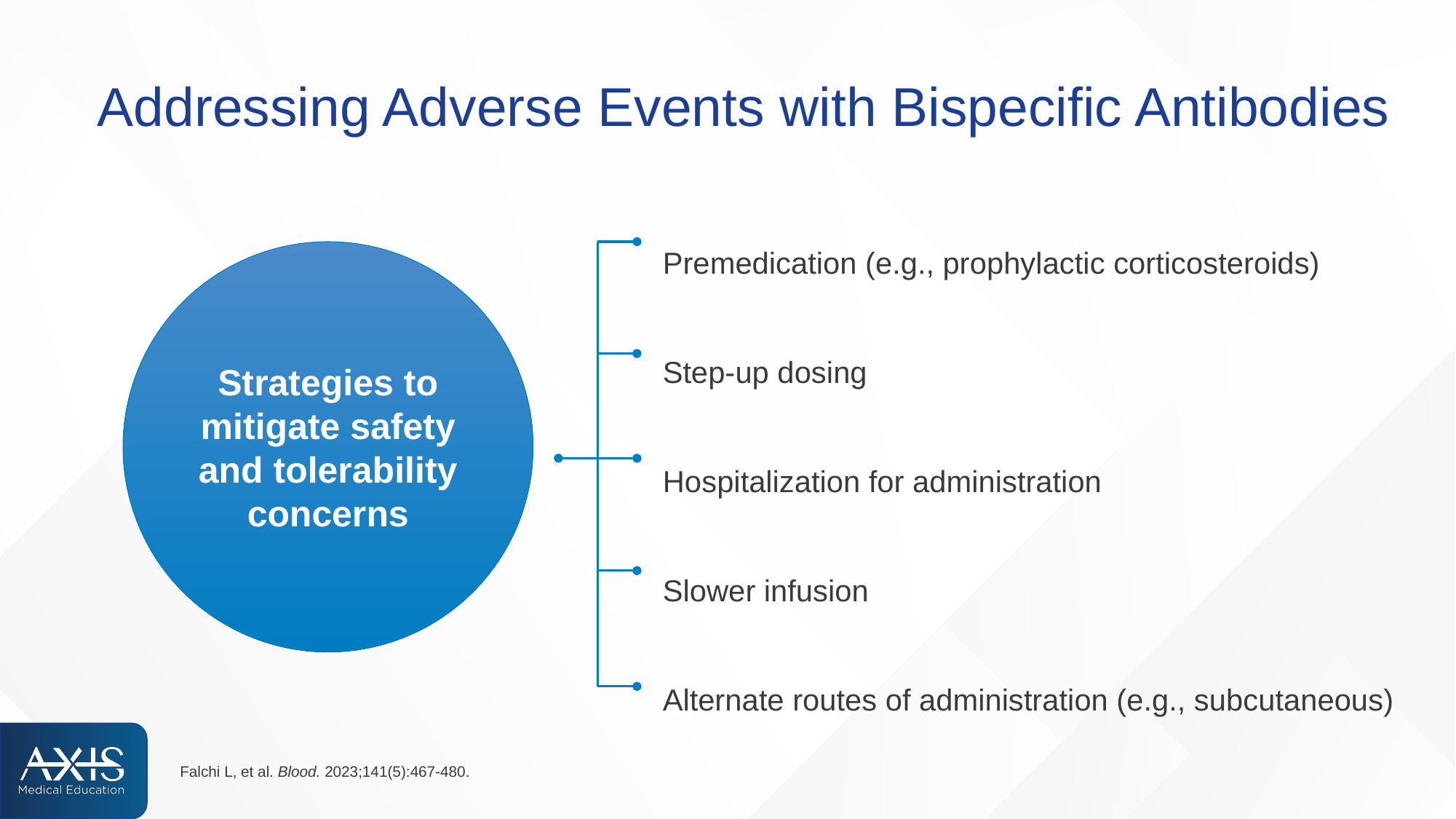

# Addressing Adverse Events with Bispecific Antibodies
Premedication (e.g., prophylactic corticosteroids)
Step-up dosing
Hospitalization for administration
Slower infusion
Alternate routes of administration (e.g., subcutaneous)
Strategies to mitigate safety and tolerability concerns
Falchi L, et al. Blood. 2023;141(5):467-480.